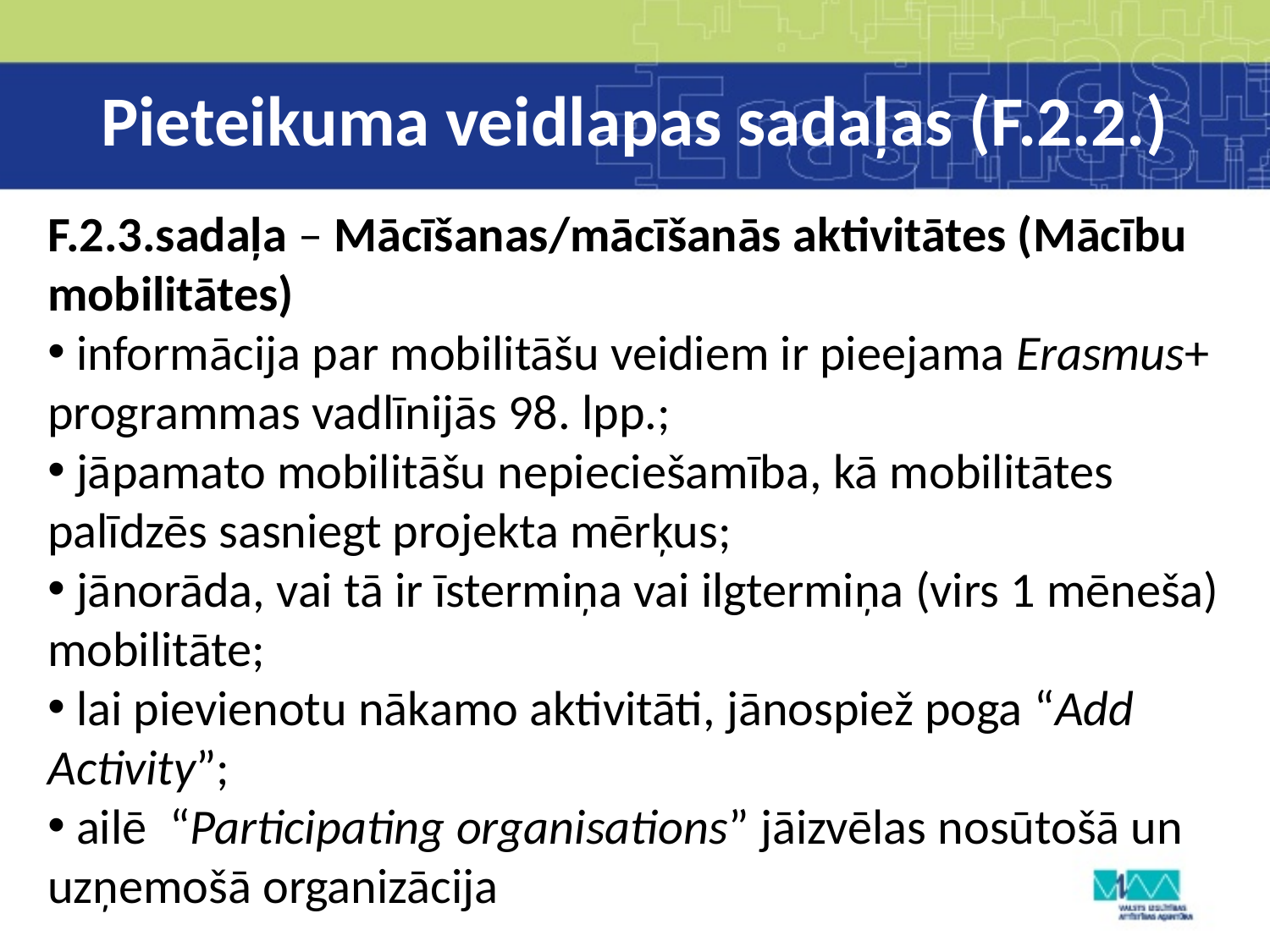

# Pieteikuma veidlapas sadaļas (F.2.2.)
F.2.3.sadaļa – Mācīšanas/mācīšanās aktivitātes (Mācību mobilitātes)
 informācija par mobilitāšu veidiem ir pieejama Erasmus+ programmas vadlīnijās 98. lpp.;
 jāpamato mobilitāšu nepieciešamība, kā mobilitātes palīdzēs sasniegt projekta mērķus;
 jānorāda, vai tā ir īstermiņa vai ilgtermiņa (virs 1 mēneša) mobilitāte;
 lai pievienotu nākamo aktivitāti, jānospiež poga “Add Activity”;
 ailē  “Participating organisations” jāizvēlas nosūtošā un uzņemošā organizācija